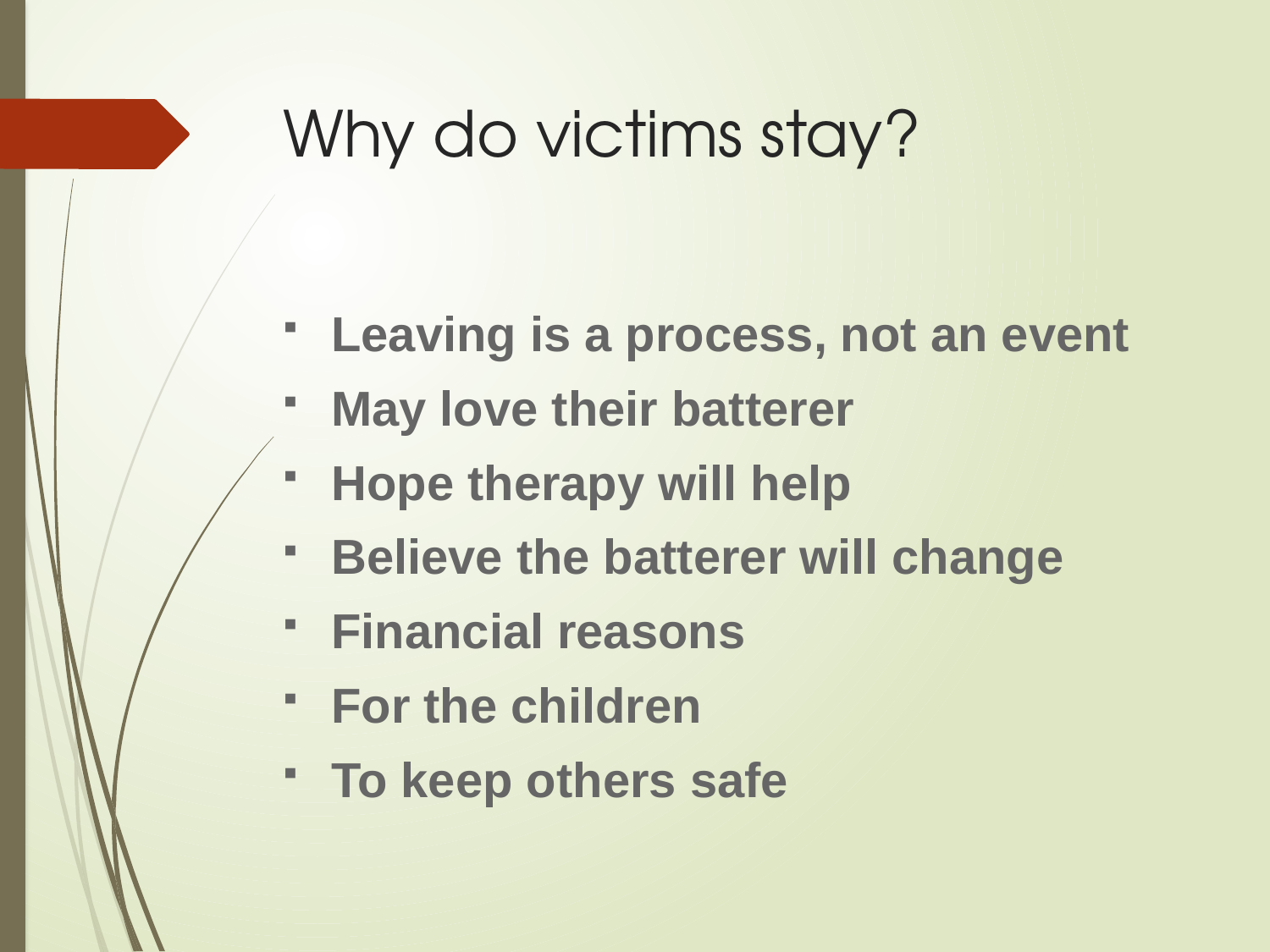

# Why do victims stay?
Leaving is a process, not an event
May love their batterer
Hope therapy will help
Believe the batterer will change
Financial reasons
For the children
To keep others safe